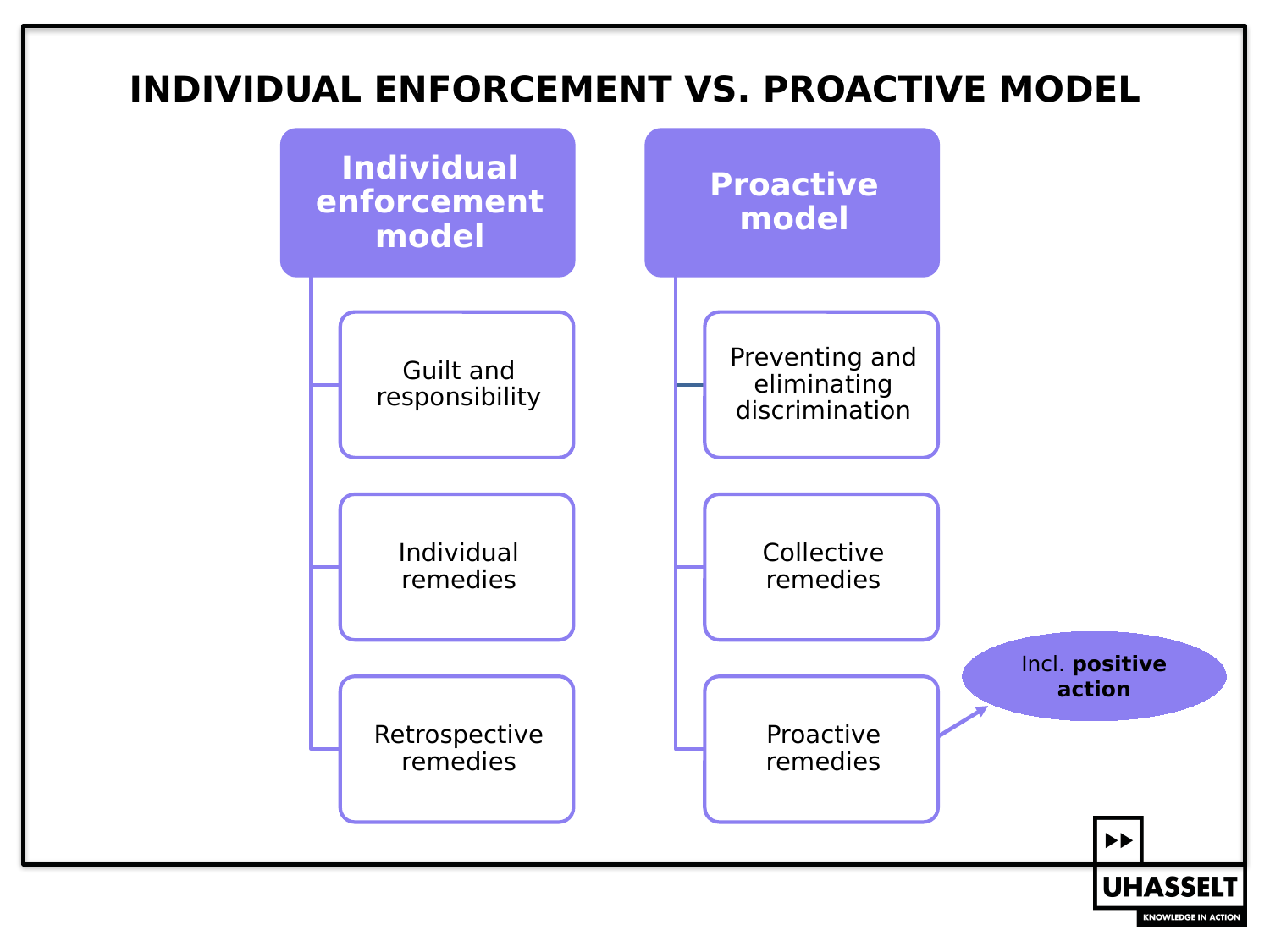

# INDIVIDUAL ENFORCEMENT VS. PROACTIVE MODEL
Individual enforcement model
Guilt and responsibility
Individual remedies
Retrospective remedies
Proactive model
Preventing and eliminating discrimination
Collective remedies
Proactive remedies
Incl. positive action